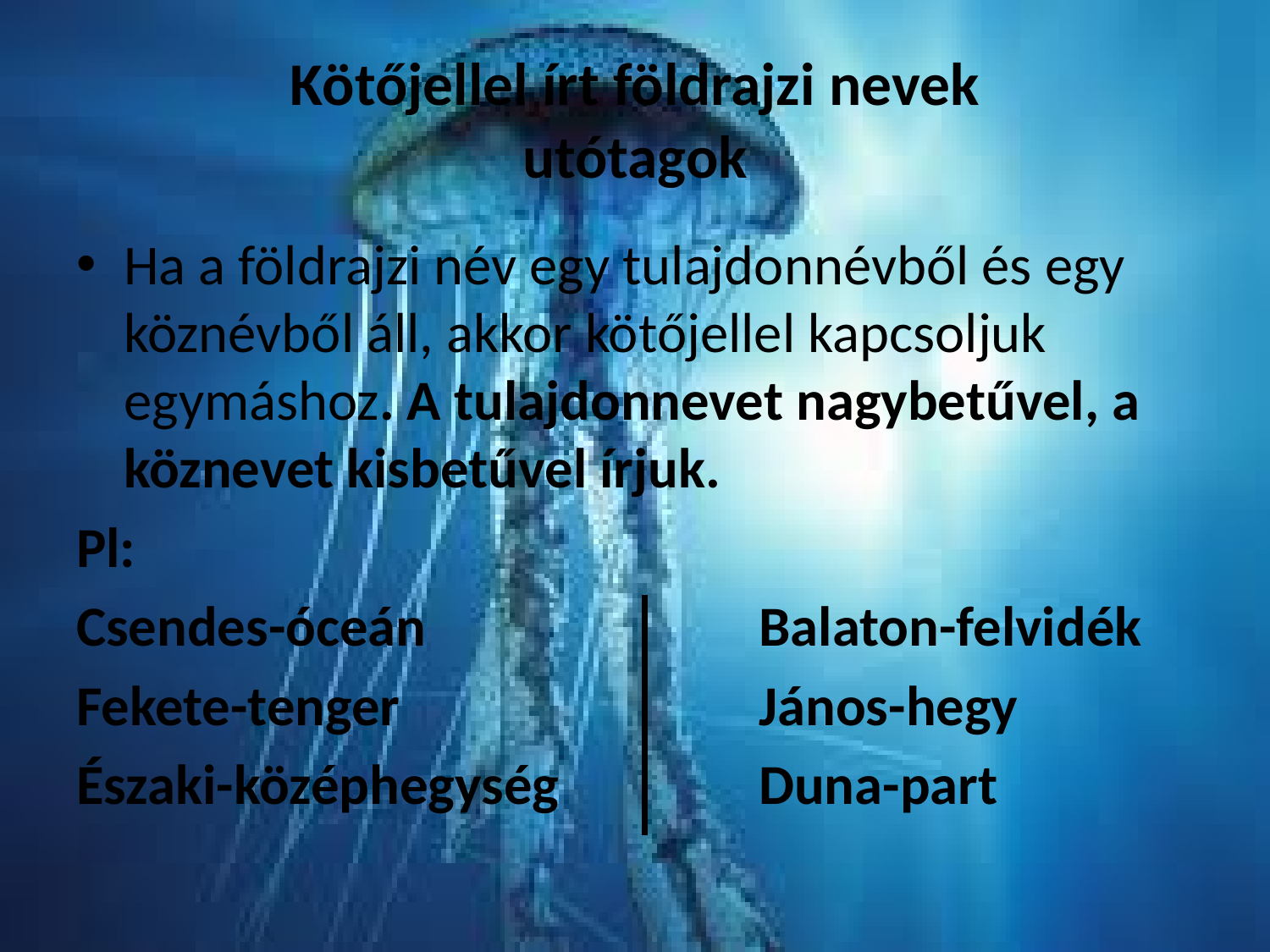

# Kötőjellel írt földrajzi nevek utótagok
Ha a földrajzi név egy tulajdonnévből és egy köznévből áll, akkor kötőjellel kapcsoljuk egymáshoz. A tulajdonnevet nagybetűvel, a köznevet kisbetűvel írjuk.
Pl:
Csendes-óceán			Balaton-felvidék
Fekete-tenger			János-hegy
Északi-középhegység		Duna-part